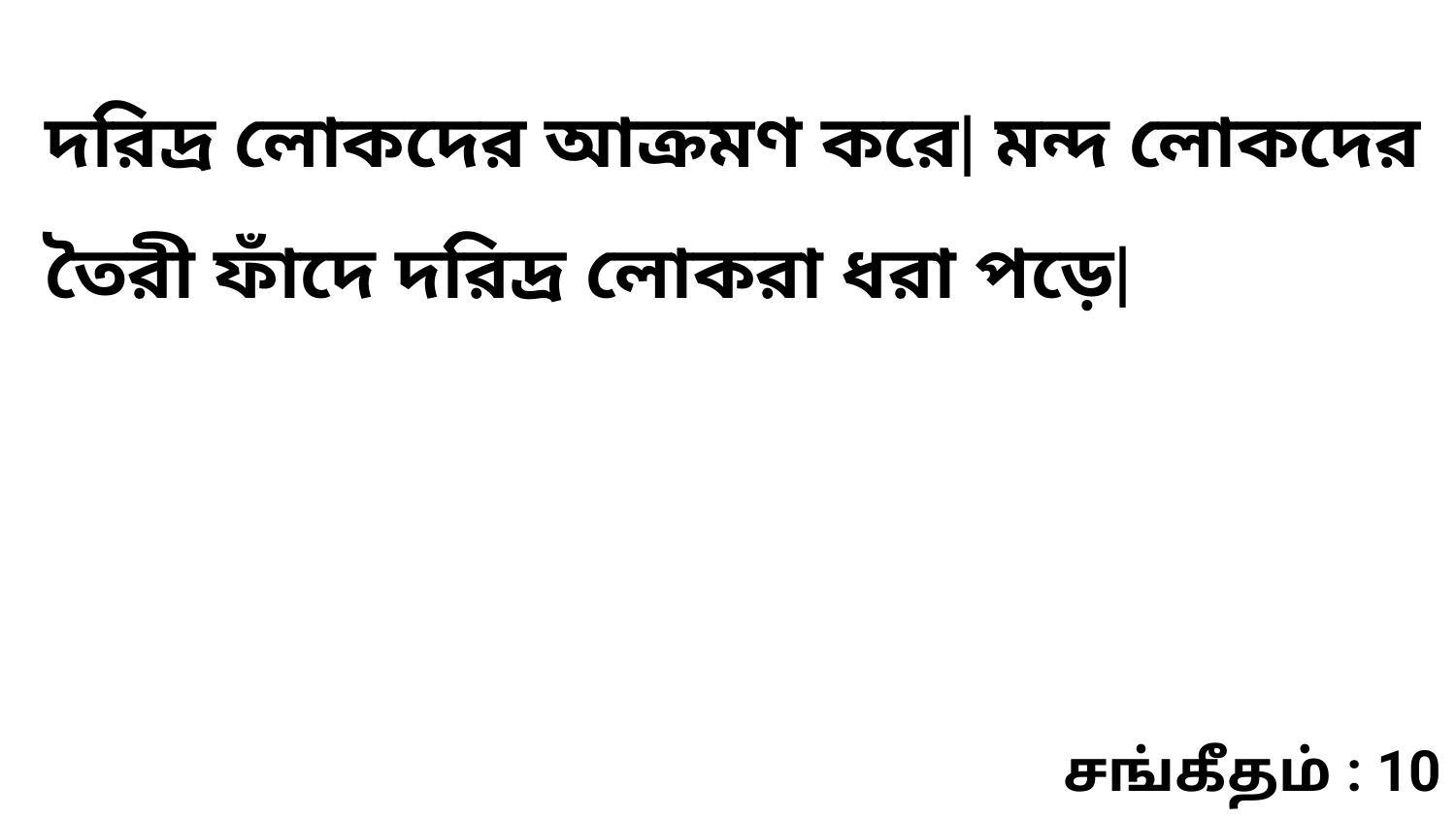

দরিদ্র লোকদের আক্রমণ করে| মন্দ লোকদের তৈরী ফাঁদে দরিদ্র লোকরা ধরা পড়ে|
சங்கீதம் : 10